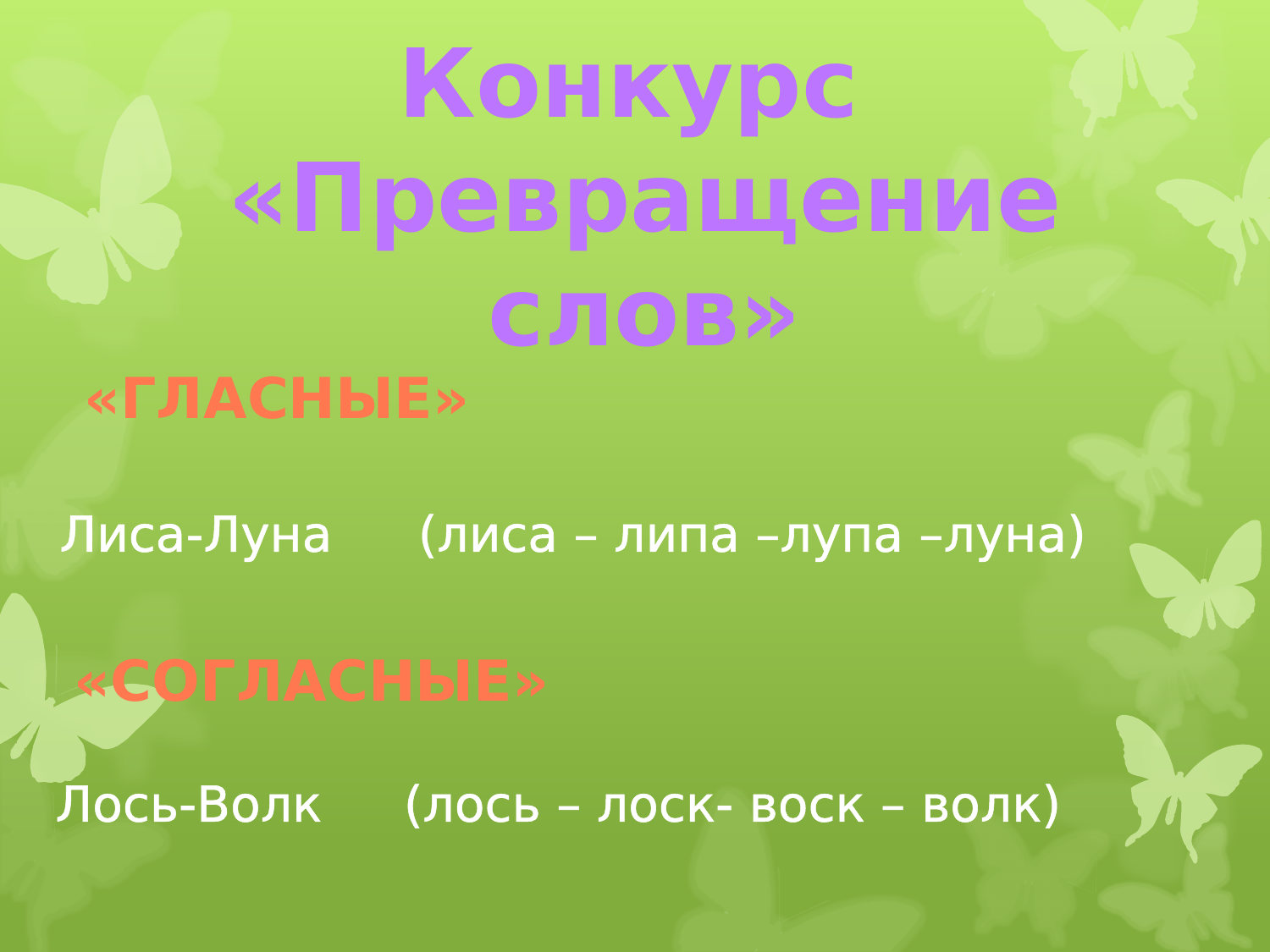

Конкурс
«Превращение слов»
«Гласные»
Лиса-Луна
(лиса – липа –лупа –луна)
«Согласные»
Лось-Волк
(лось – лоск- воск – волк)